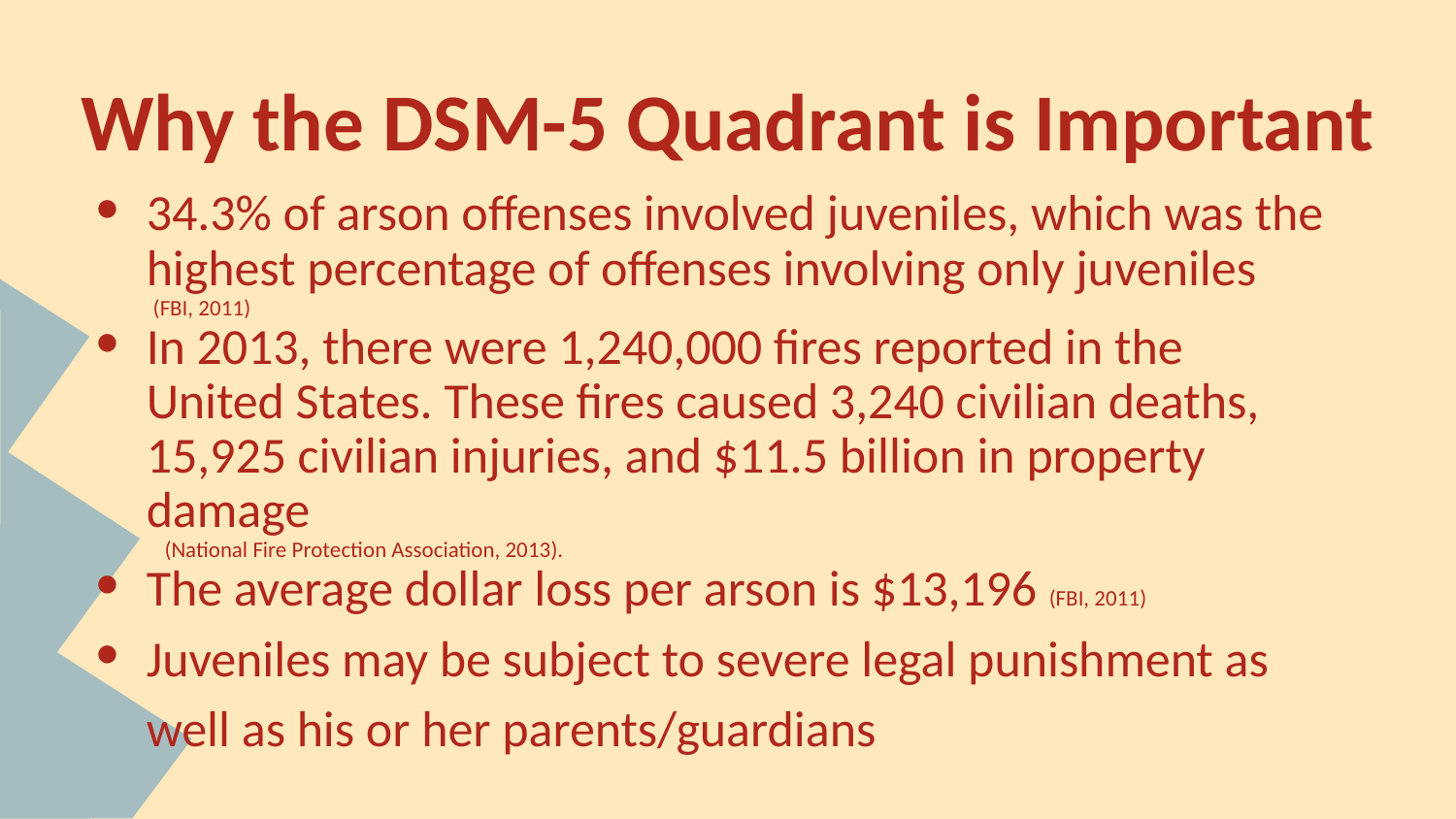

# Why the DSM-5 Quadrant is Important
34.3% of arson offenses involved juveniles, which was the highest percentage of offenses involving only juveniles
            (FBI, 2011)
In 2013, there were 1,240,000 fires reported in the United States. These fires caused 3,240 civilian deaths, 15,925 civilian injuries, and $11.5 billion in property damage
(National Fire Protection Association, 2013).
The average dollar loss per arson is $13,196 (FBI, 2011)
Juveniles may be subject to severe legal punishment as well as his or her parents/guardians